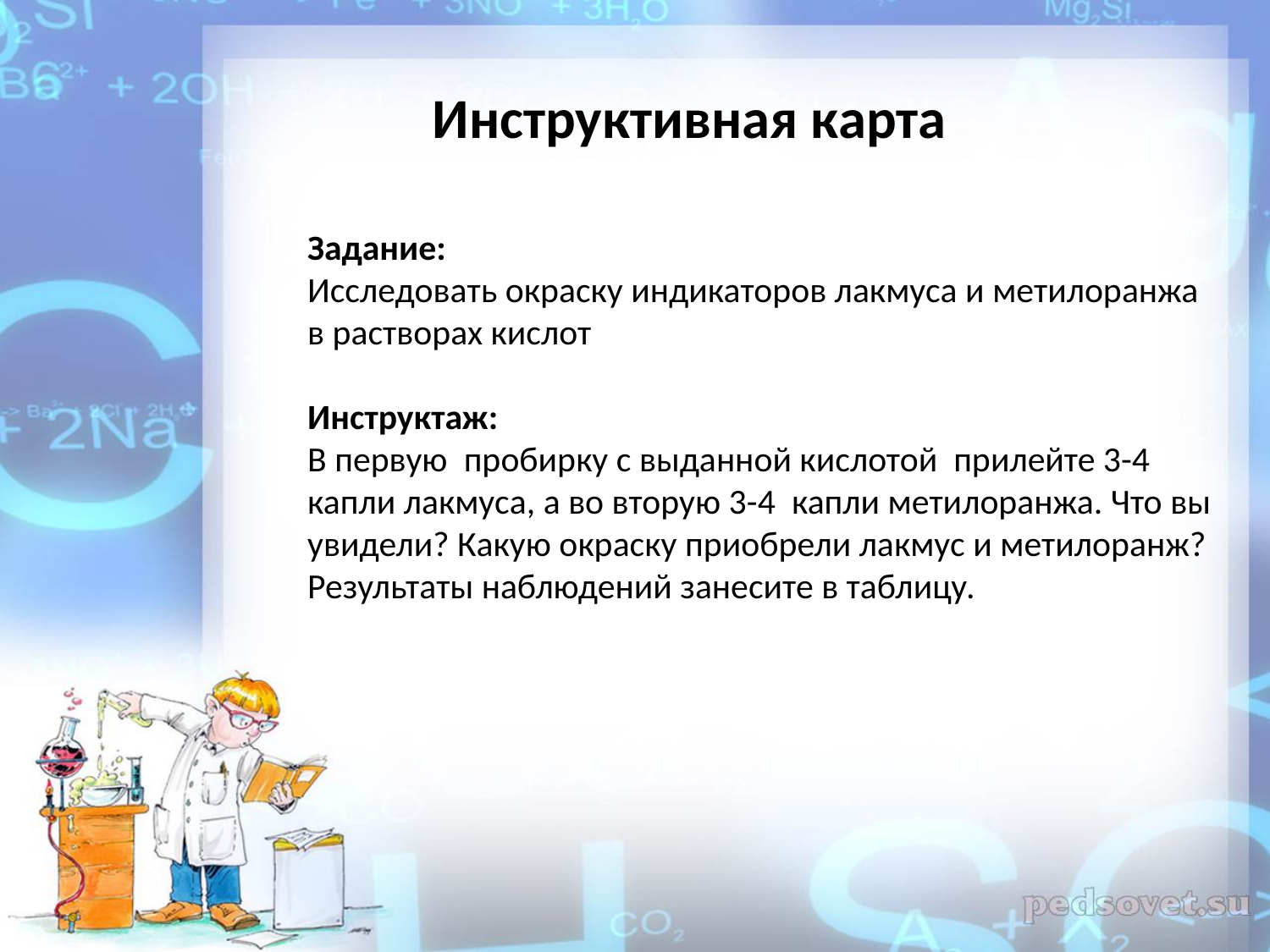

Инструктивная карта

Задание:
Исследовать окраску индикаторов лакмуса и метилоранжа в растворах кислот

Инструктаж:
В первую  пробирку с выданной кислотой  прилейте 3-4 капли лакмуса, а во вторую 3-4  капли метилоранжа. Что вы увидели? Какую окраску приобрели лакмус и метилоранж? Результаты наблюдений занесите в таблицу.